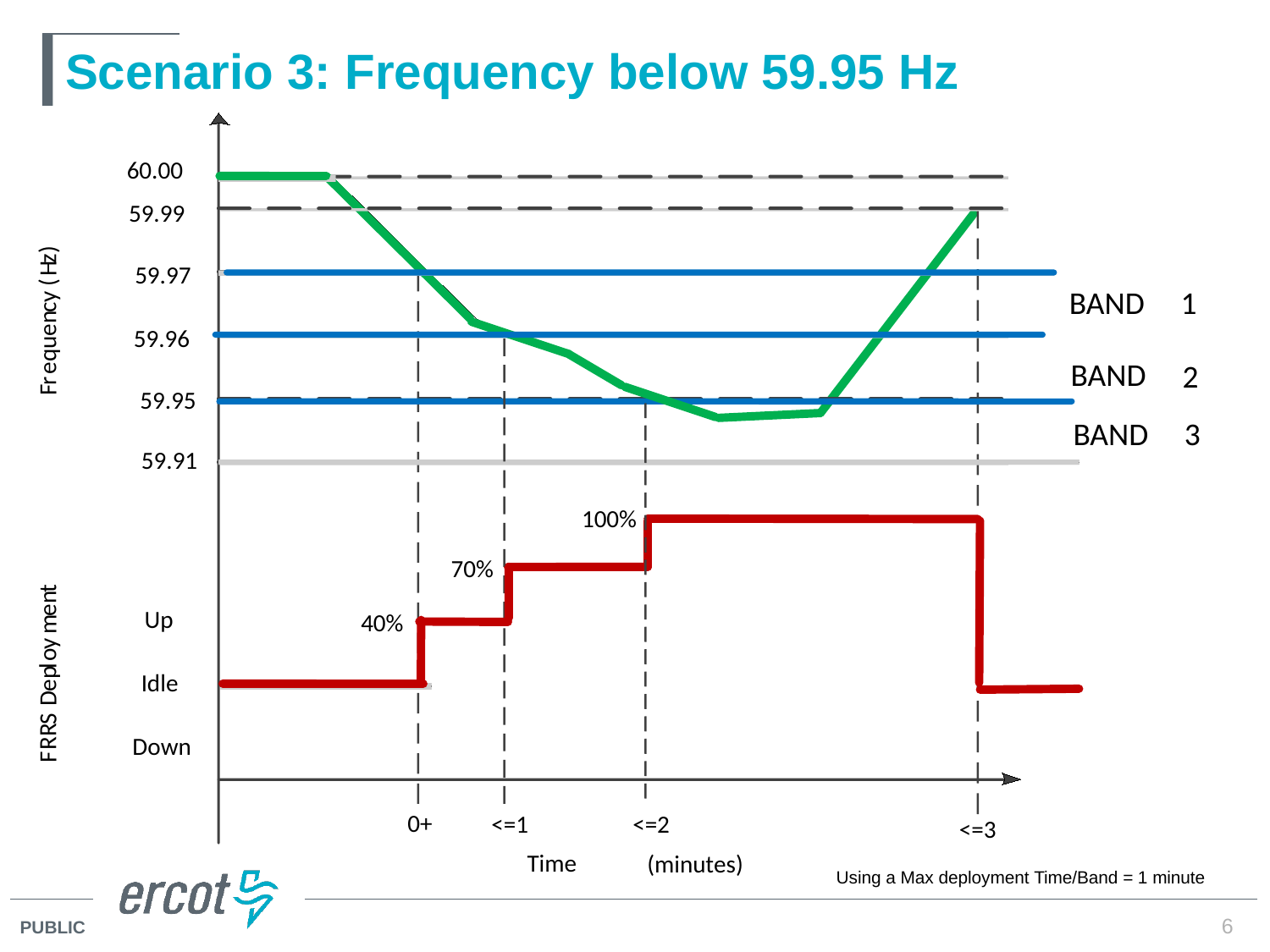

# Scenario 3: Frequency below 59.95 Hz

60.00

59.99

)
z
H
(

y
BAND
1
c
n
e
u

q
e
BAND
2
r
F

BAND
3

t
n
e
Up
m

y
o

l
p
e
Idle
D

S

R
R
Down
F

0+
Time
(minutes)
59.97

59.96

59.95

59.91
100%

70%

40%

<=2
<=1
<=3
 Using a Max deployment Time/Band = 1 minute
6